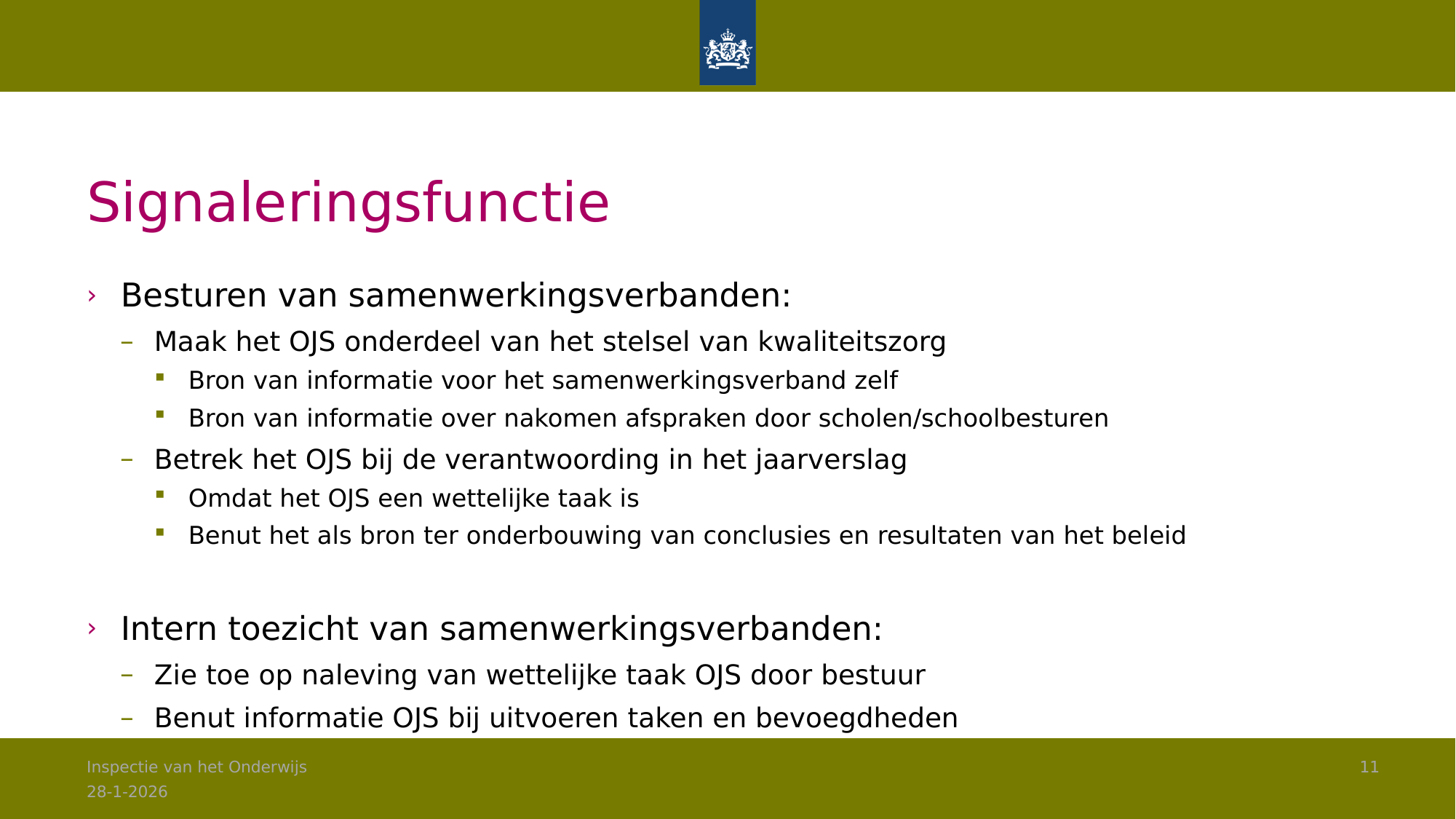

# Signaleringsfunctie
Besturen van samenwerkingsverbanden:
Maak het OJS onderdeel van het stelsel van kwaliteitszorg
Bron van informatie voor het samenwerkingsverband zelf
Bron van informatie over nakomen afspraken door scholen/schoolbesturen
Betrek het OJS bij de verantwoording in het jaarverslag
Omdat het OJS een wettelijke taak is
Benut het als bron ter onderbouwing van conclusies en resultaten van het beleid

Intern toezicht van samenwerkingsverbanden:
Zie toe op naleving van wettelijke taak OJS door bestuur
Benut informatie OJS bij uitvoeren taken en bevoegdheden

Inspectie van het Onderwijs
11
28-1-2026